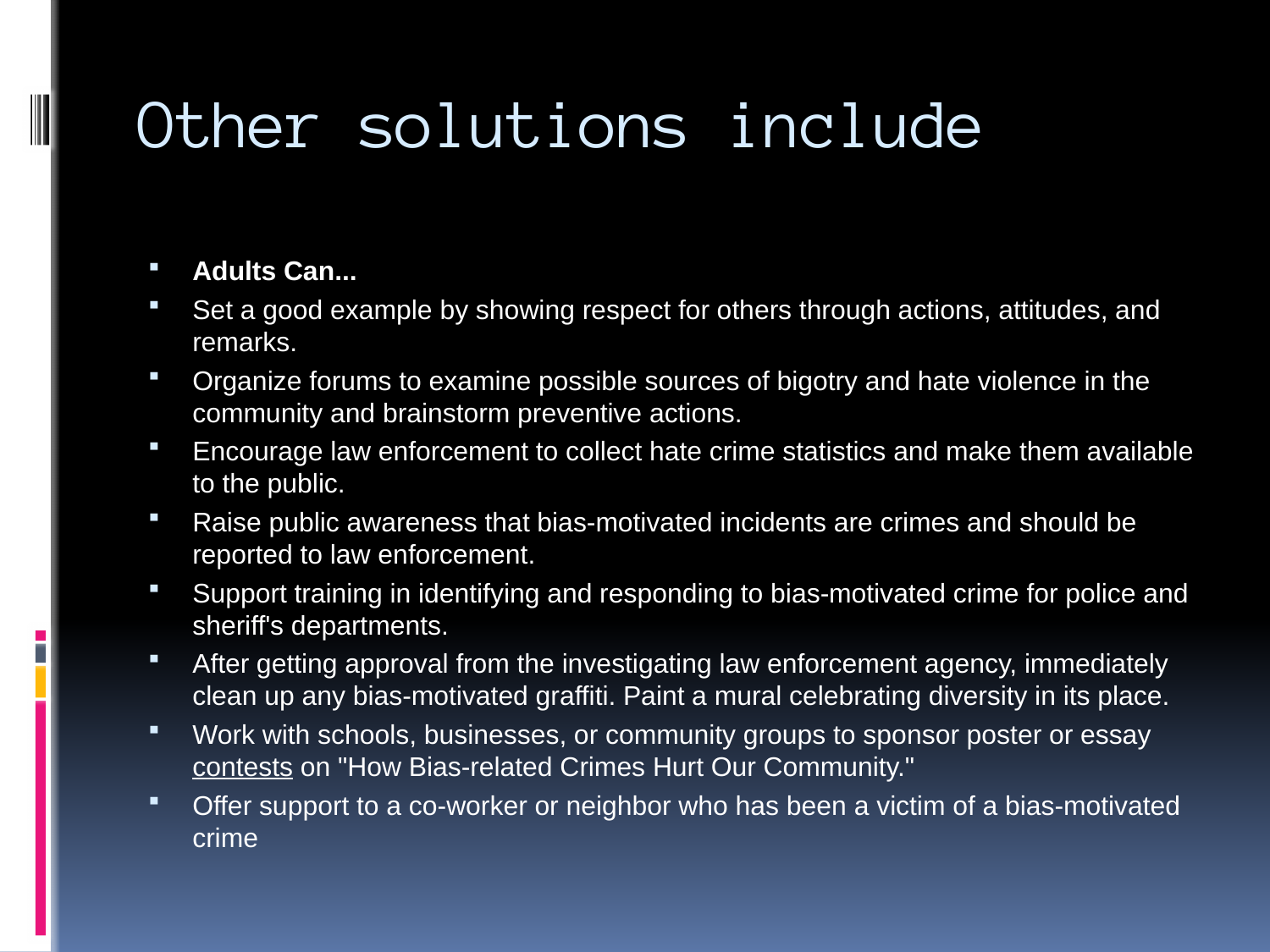

# Other solutions include
Adults Can...
Set a good example by showing respect for others through actions, attitudes, and remarks.
Organize forums to examine possible sources of bigotry and hate violence in the community and brainstorm preventive actions.
Encourage law enforcement to collect hate crime statistics and make them available to the public.
Raise public awareness that bias-motivated incidents are crimes and should be reported to law enforcement.
Support training in identifying and responding to bias-motivated crime for police and sheriff's departments.
After getting approval from the investigating law enforcement agency, immediately clean up any bias-motivated graffiti. Paint a mural celebrating diversity in its place.
Work with schools, businesses, or community groups to sponsor poster or essay contests on "How Bias-related Crimes Hurt Our Community."
Offer support to a co-worker or neighbor who has been a victim of a bias-motivated crime